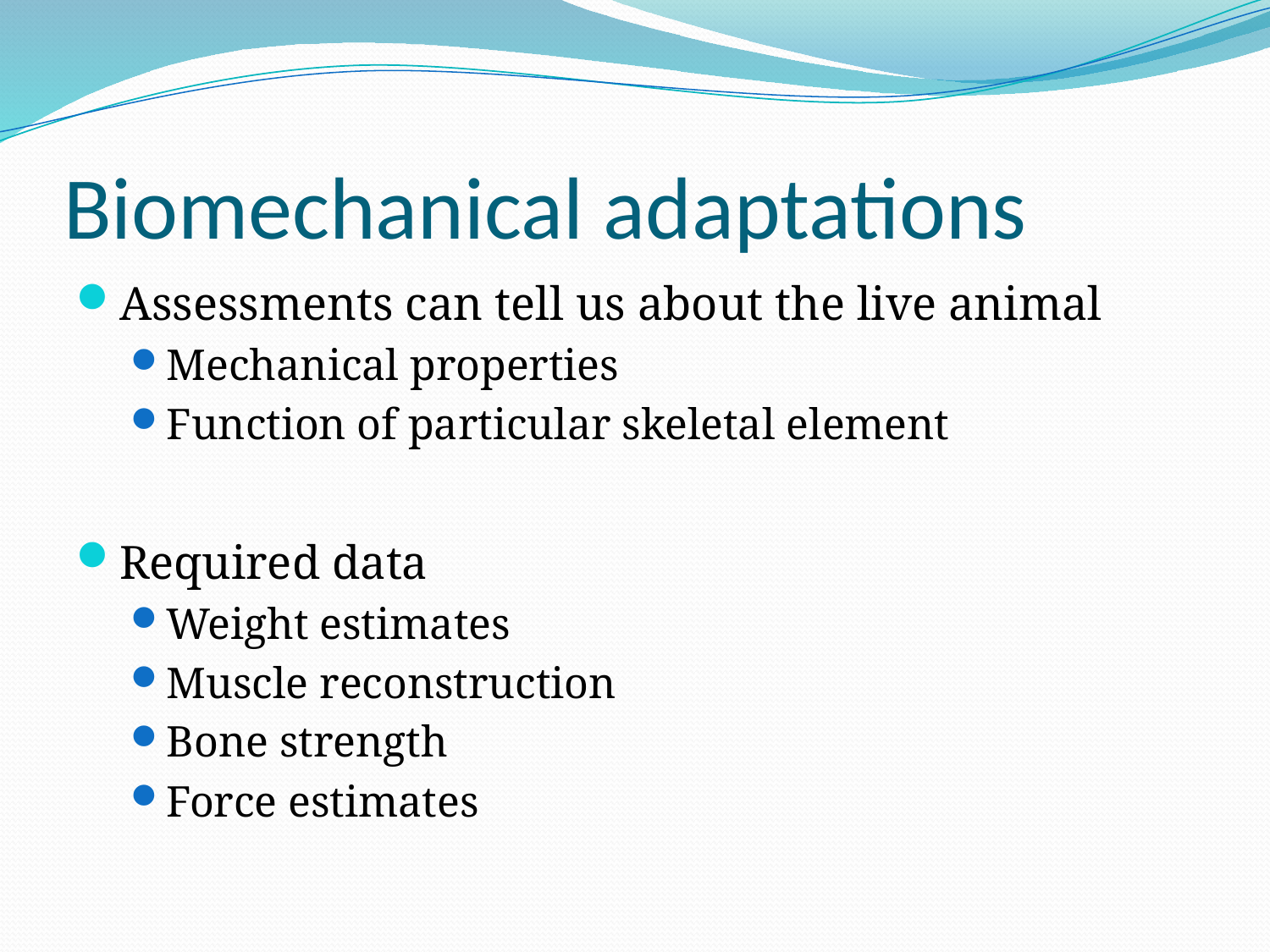

# Biomechanical adaptations
Assessments can tell us about the live animal
Mechanical properties
Function of particular skeletal element

Required data
Weight estimates
Muscle reconstruction
Bone strength
Force estimates